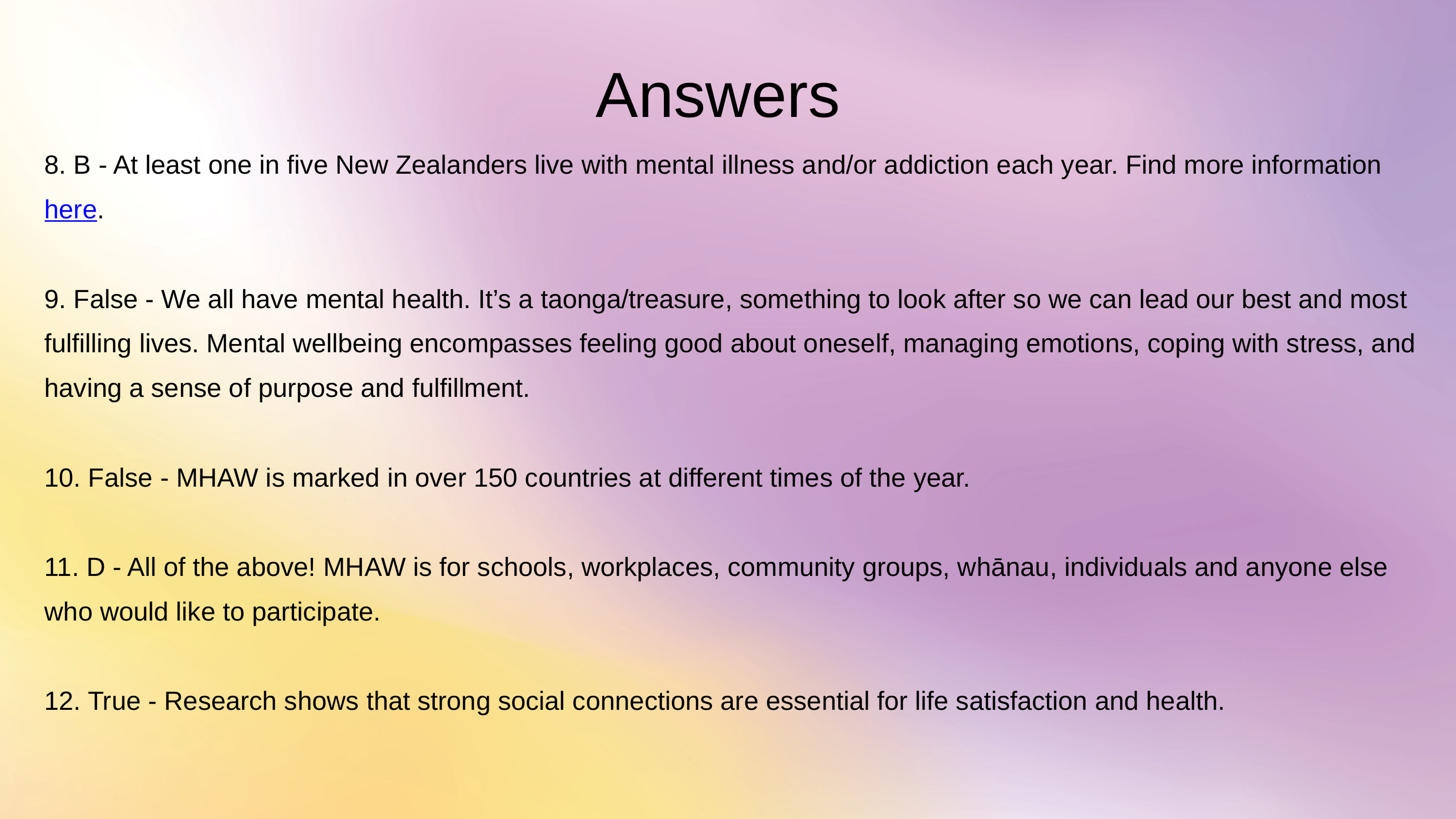

Answers
8. B - At least one in five New Zealanders live with mental illness and/or addiction each year. Find more information here.

9. False - We all have mental health. It’s a taonga/treasure, something to look after so we can lead our best and most fulfilling lives. Mental wellbeing encompasses feeling good about oneself, managing emotions, coping with stress, and having a sense of purpose and fulfillment.

10. False - MHAW is marked in over 150 countries at different times of the year.

11. D - All of the above! MHAW is for schools, workplaces, community groups, whānau, individuals and anyone else who would like to participate.

12. True - Research shows that strong social connections are essential for life satisfaction and health.